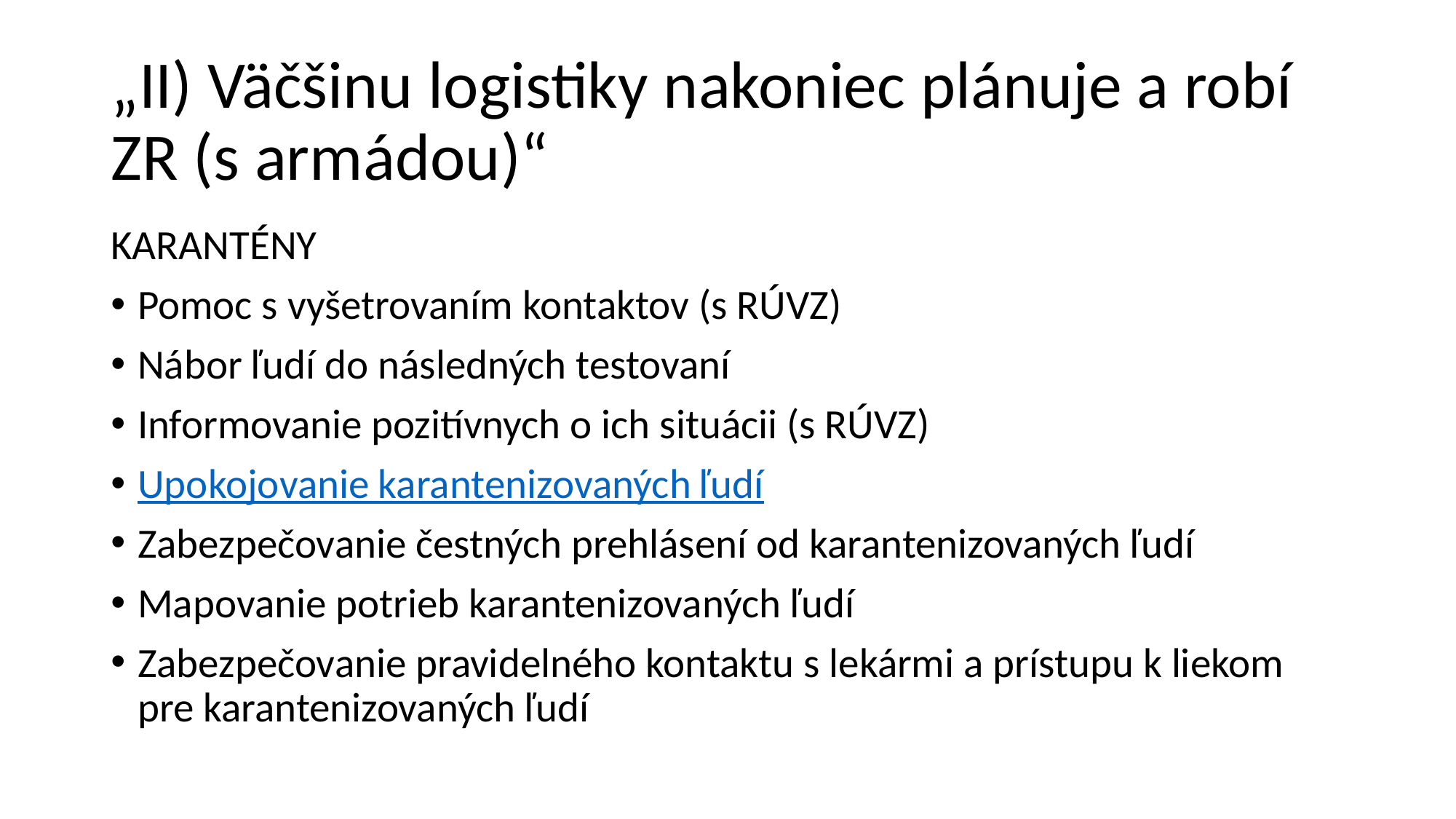

# „II) Väčšinu logistiky nakoniec plánuje a robí ZR (s armádou)“
KARANTÉNY
Pomoc s vyšetrovaním kontaktov (s RÚVZ)
Nábor ľudí do následných testovaní
Informovanie pozitívnych o ich situácii (s RÚVZ)
Upokojovanie karantenizovaných ľudí
Zabezpečovanie čestných prehlásení od karantenizovaných ľudí
Mapovanie potrieb karantenizovaných ľudí
Zabezpečovanie pravidelného kontaktu s lekármi a prístupu k liekom pre karantenizovaných ľudí